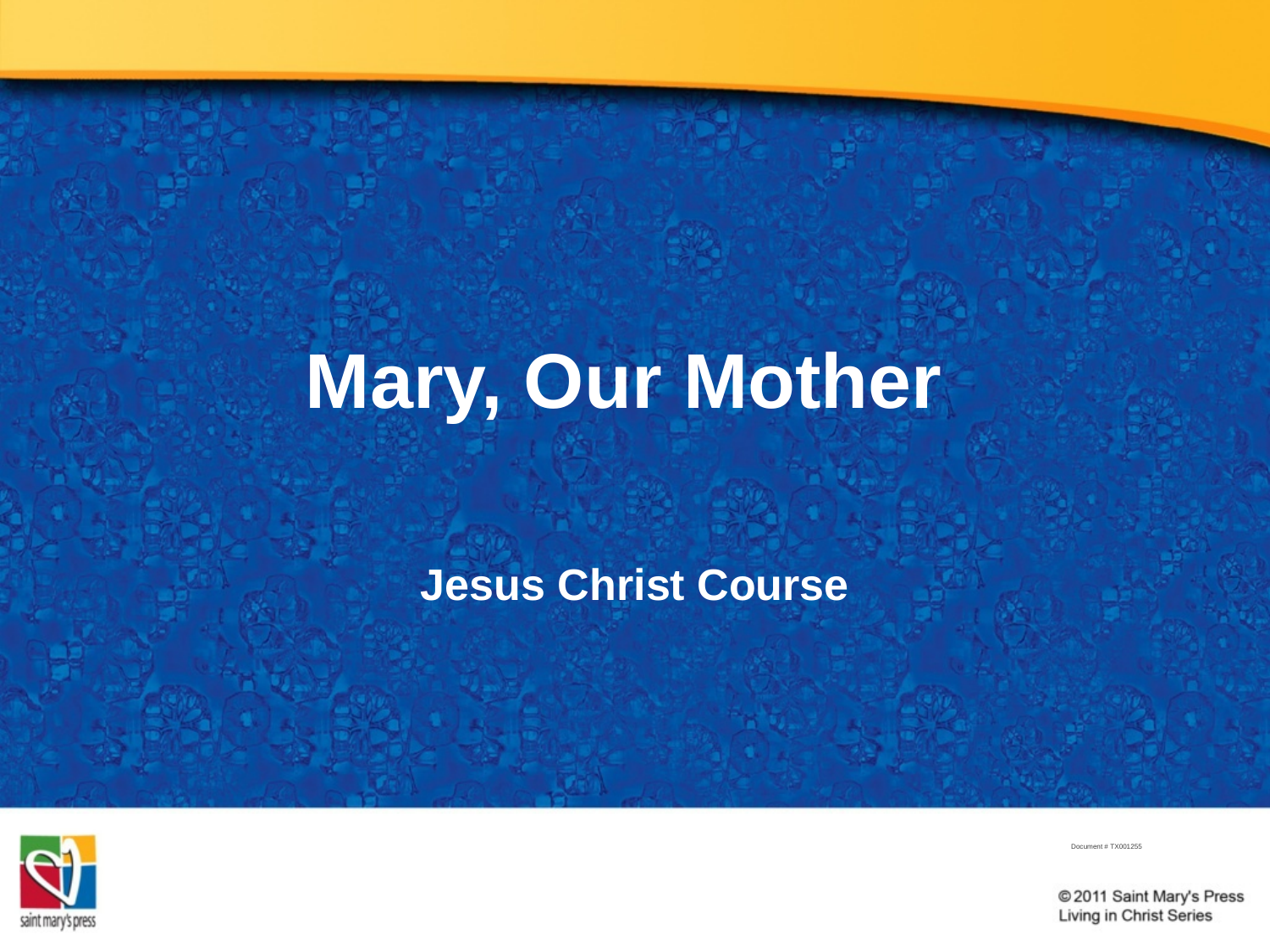

# Mary, Our Mother
Jesus Christ Course
Document # TX001255